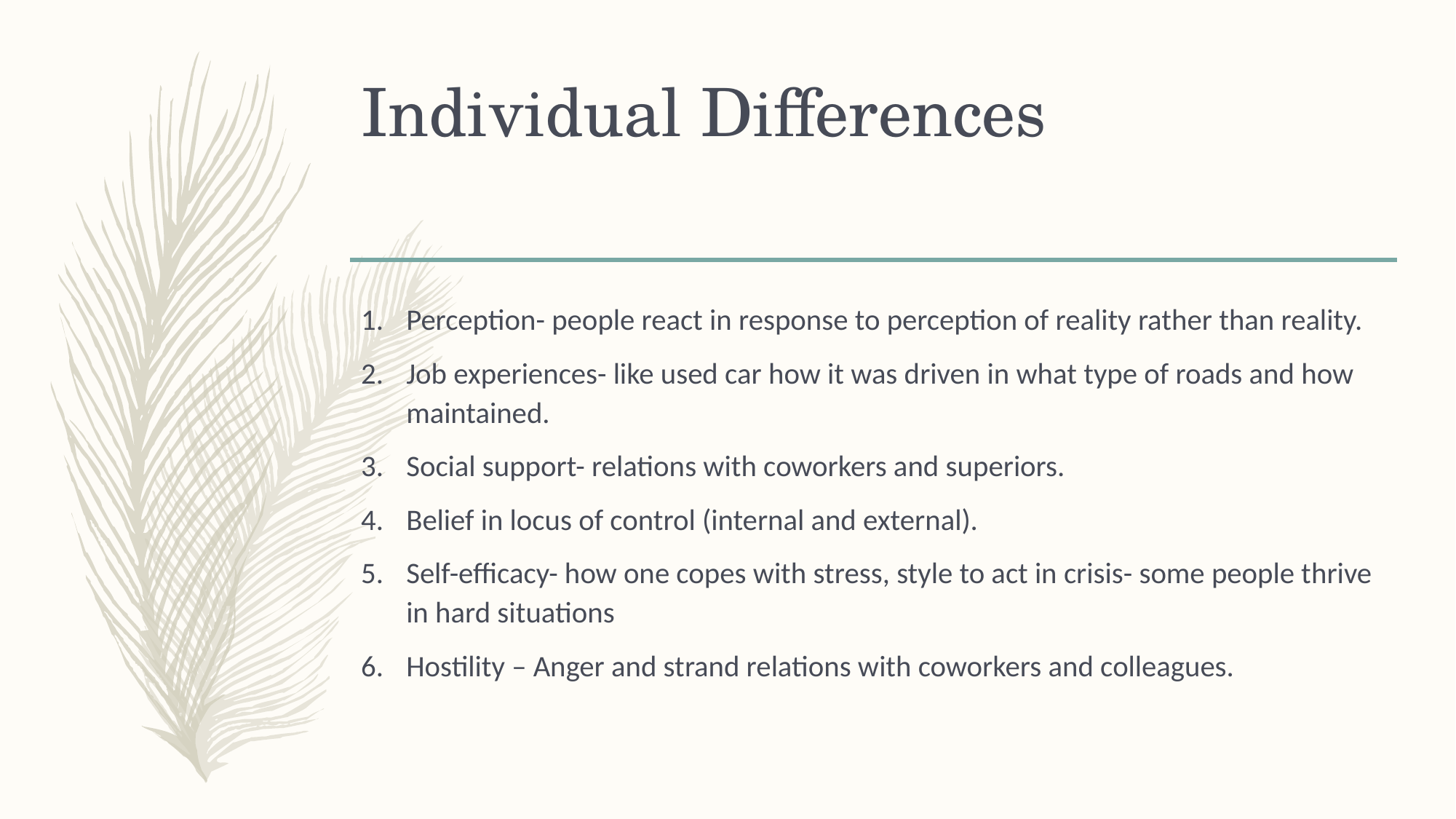

# Individual Differences
Perception- people react in response to perception of reality rather than reality.
Job experiences- like used car how it was driven in what type of roads and how maintained.
Social support- relations with coworkers and superiors.
Belief in locus of control (internal and external).
Self-efficacy- how one copes with stress, style to act in crisis- some people thrive in hard situations
Hostility – Anger and strand relations with coworkers and colleagues.